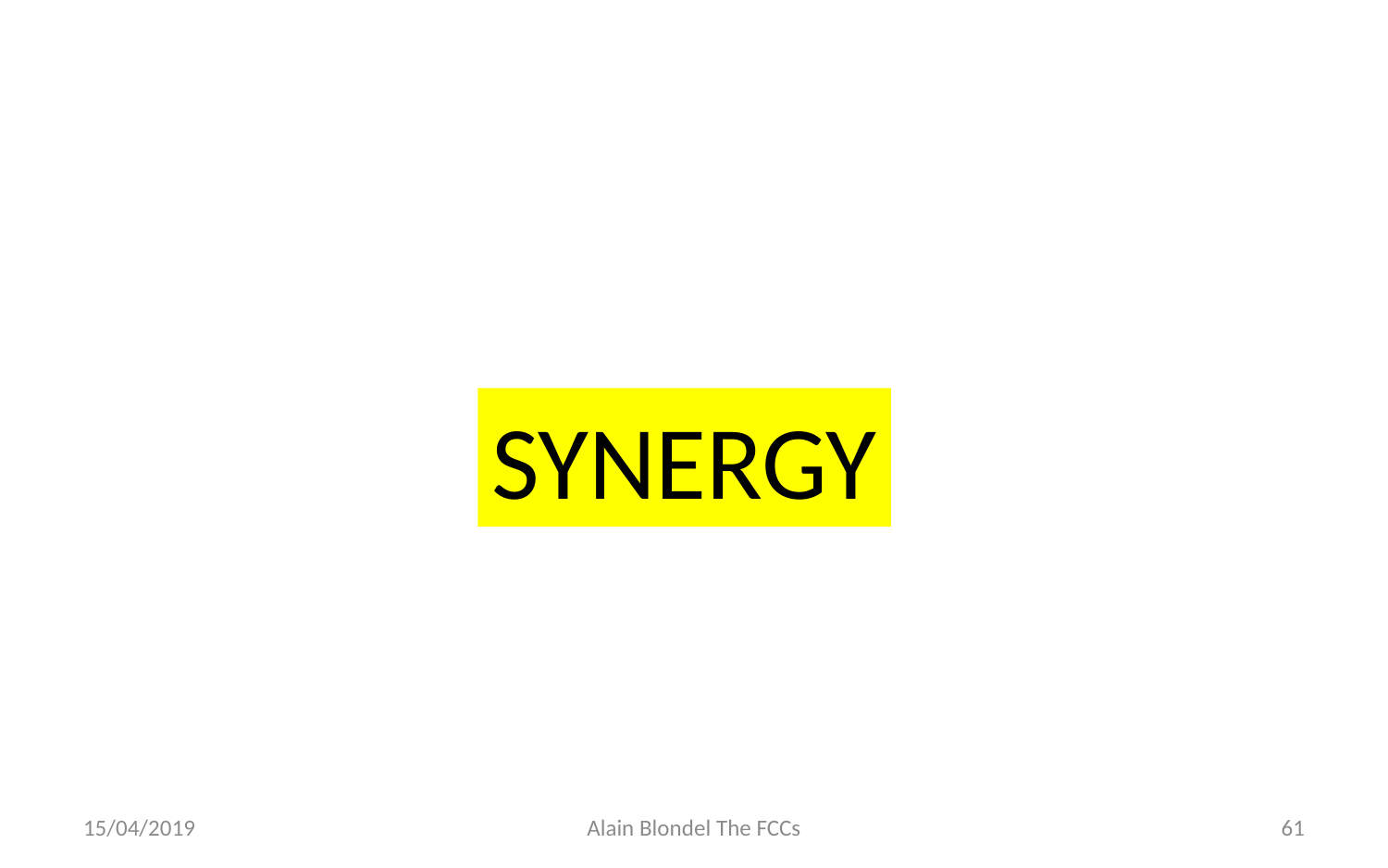

SYNERGY
15/04/2019
Alain Blondel The FCCs
61